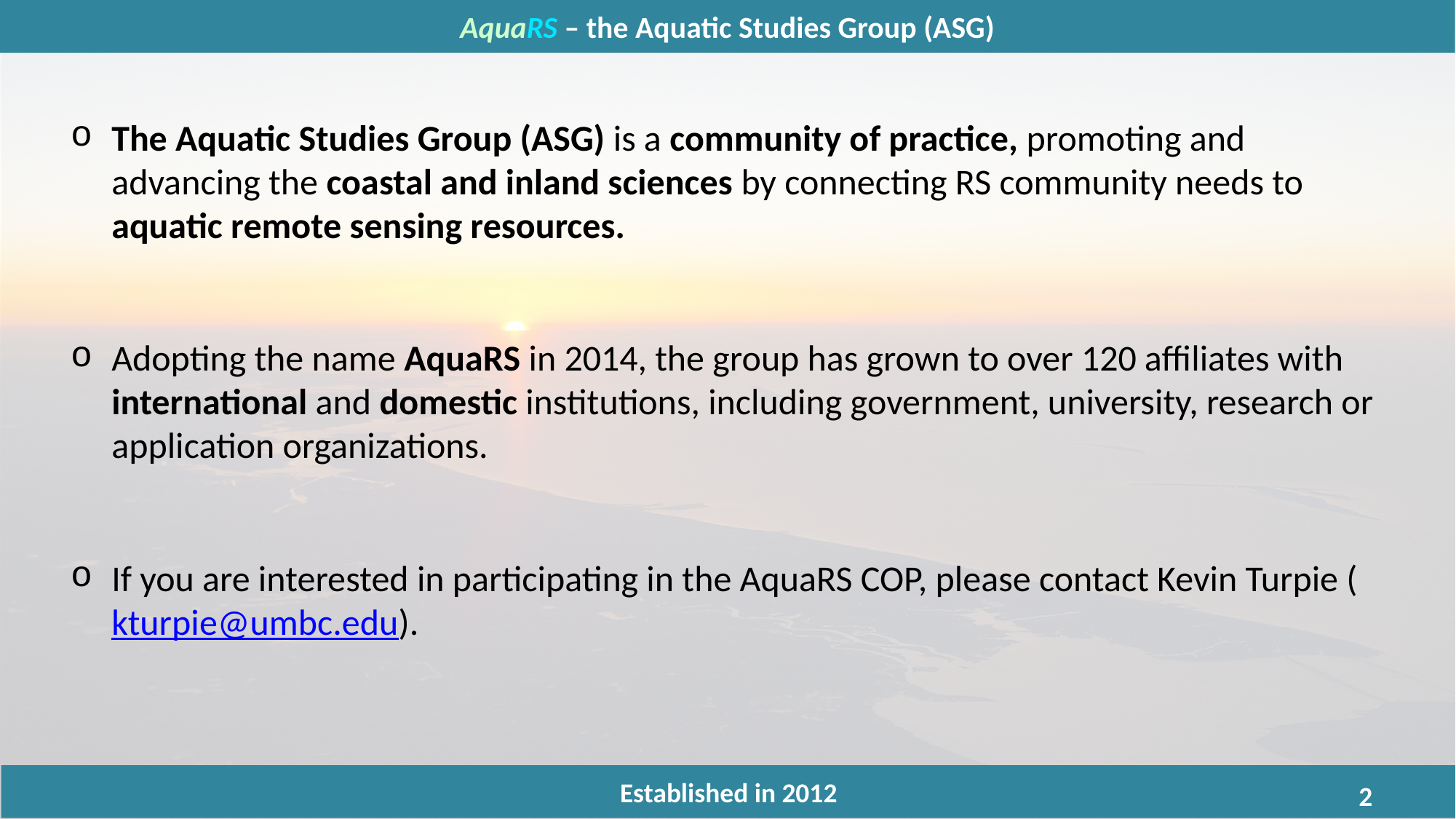

AquaRS – the Aquatic Studies Group (ASG)
The Aquatic Studies Group (ASG) is a community of practice, promoting and advancing the coastal and inland sciences by connecting RS community needs to aquatic remote sensing resources.

Adopting the name AquaRS in 2014, the group has grown to over 120 affiliates with international and domestic institutions, including government, university, research or application organizations.

If you are interested in participating in the AquaRS COP, please contact Kevin Turpie (kturpie@umbc.edu).
Established in 2012
2